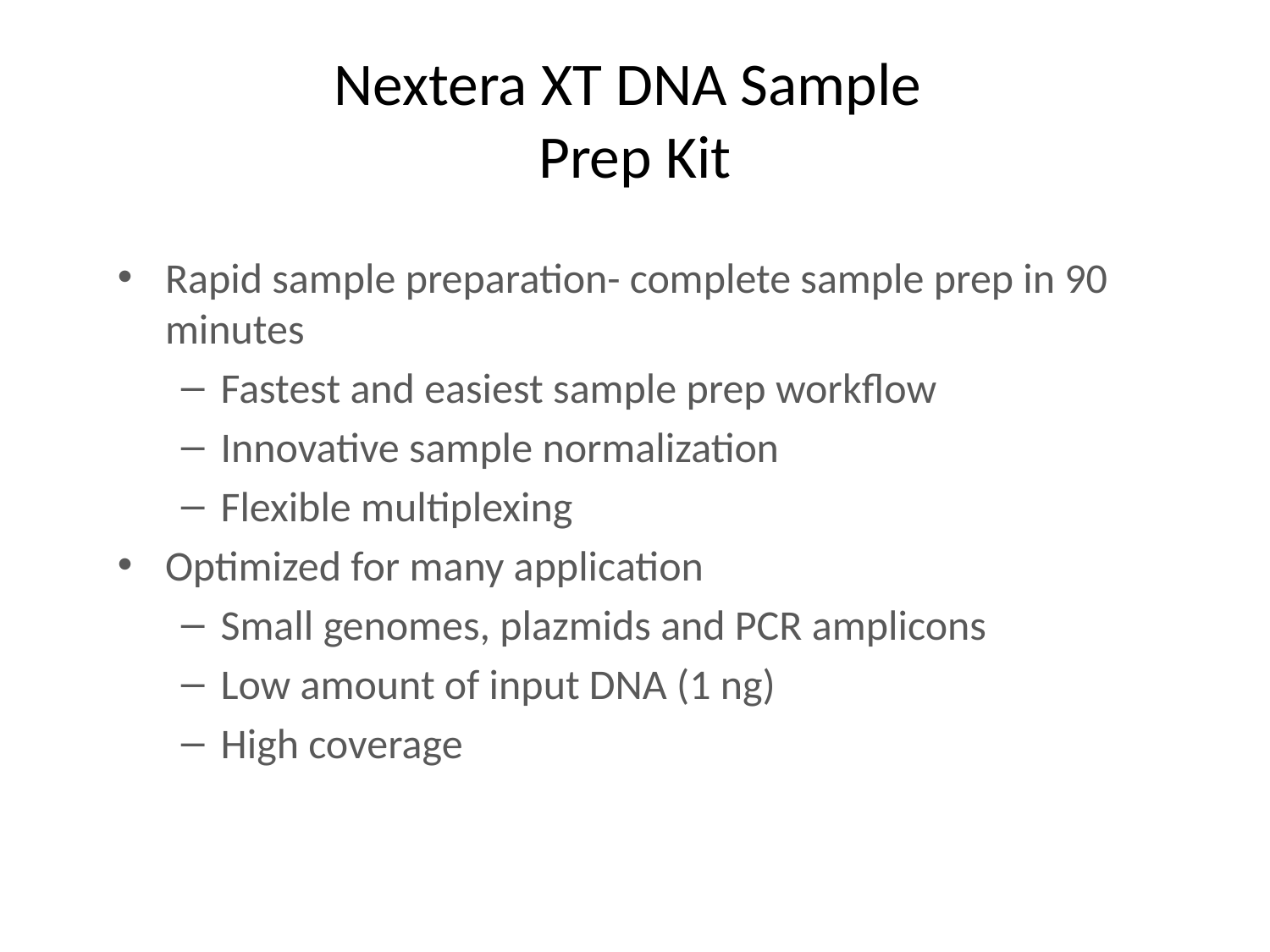

# Nextera XT DNA Sample Prep Kit
Rapid sample preparation- complete sample prep in 90 minutes
Fastest and easiest sample prep workflow
Innovative sample normalization
Flexible multiplexing
Optimized for many application
Small genomes, plazmids and PCR amplicons
Low amount of input DNA (1 ng)
High coverage